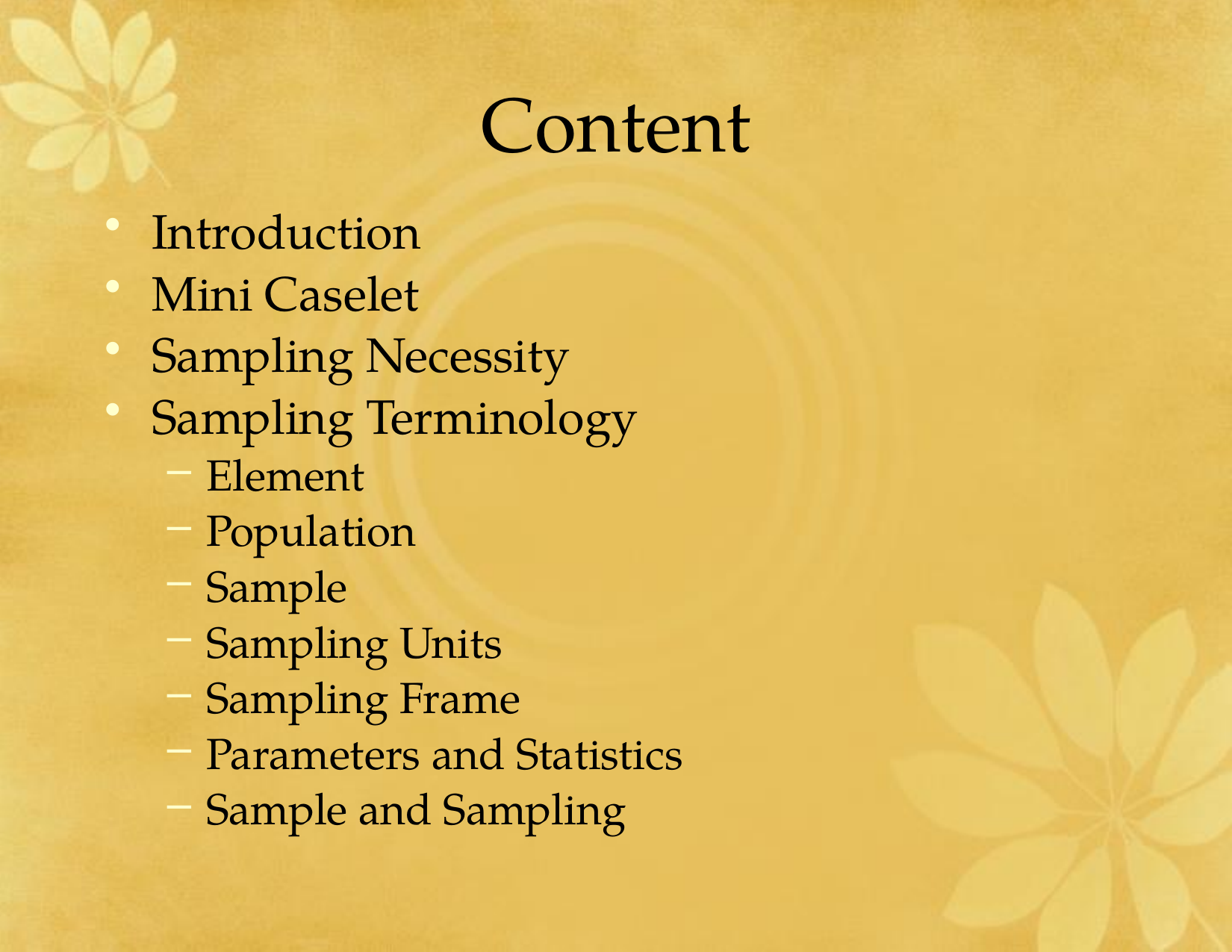

Content
Introduction
Mini Caselet
Sampling Necessity
Sampling Terminology
Element
Population
Sample
Sampling Units
Sampling Frame
Parameters and Statistics
Sample and Sampling